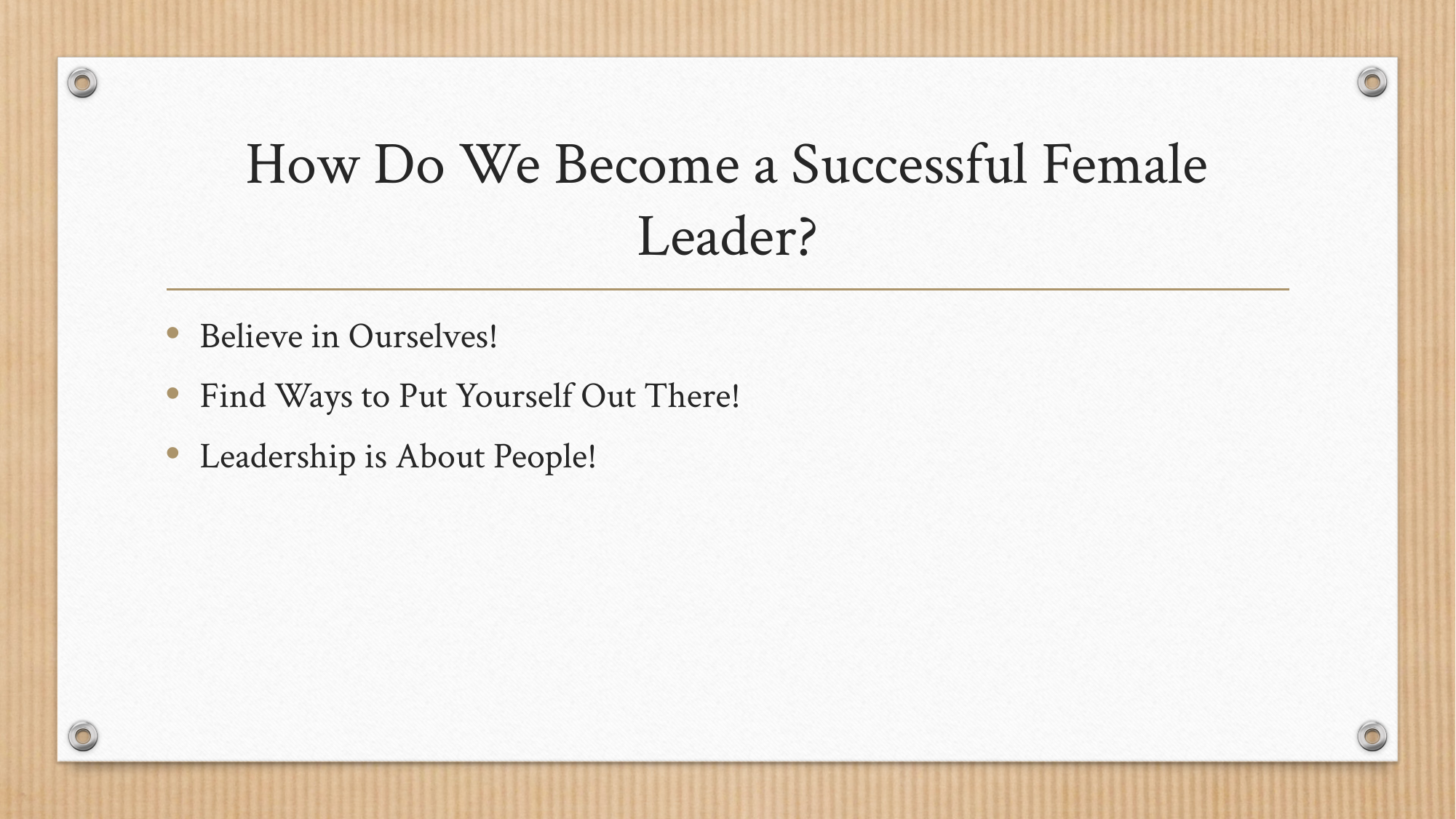

# How Do We Become a Successful Female Leader?
Believe in Ourselves!
Find Ways to Put Yourself Out There!
Leadership is About People!